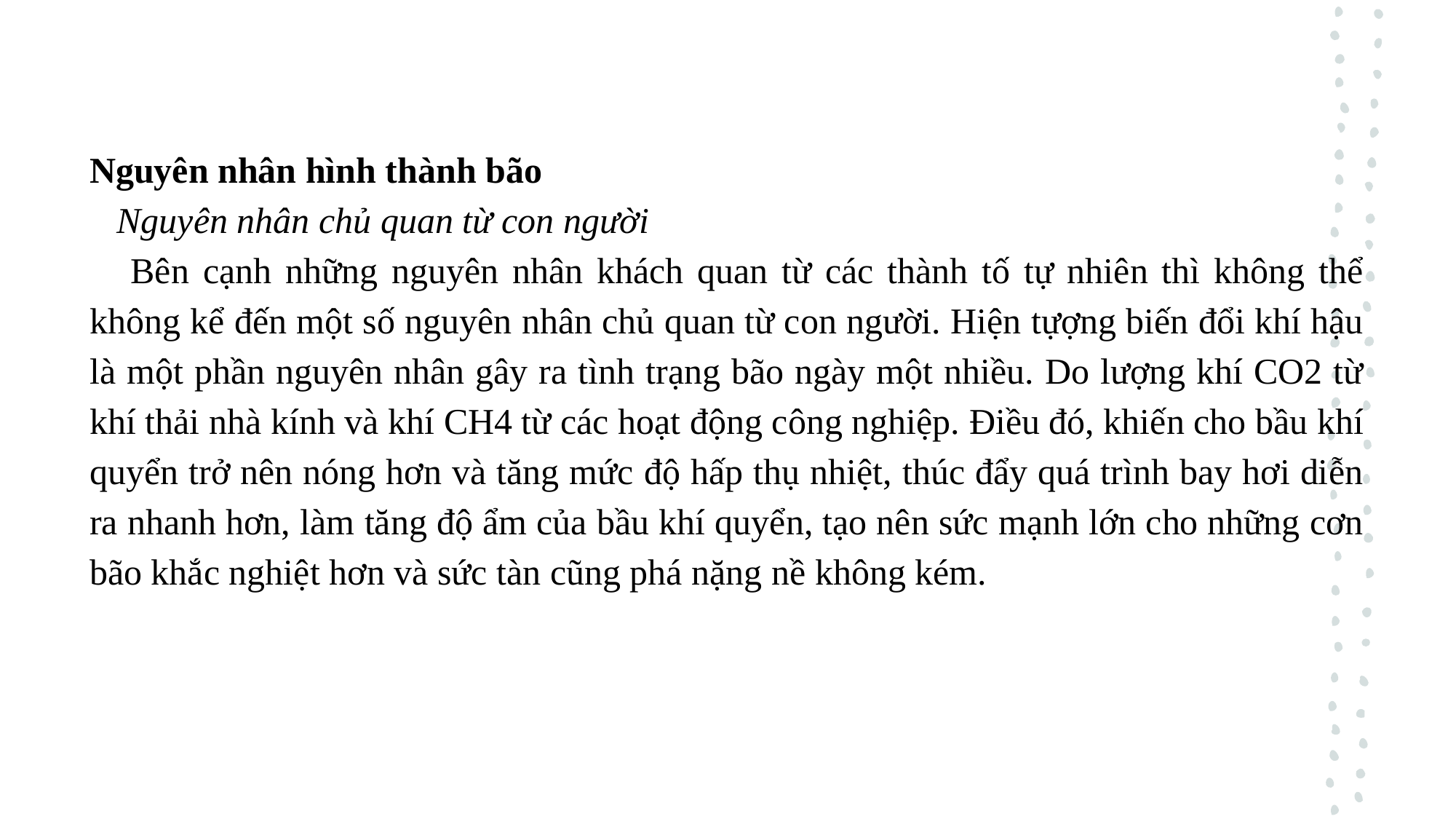

Nguyên nhân hình thành bão
   Nguyên nhân chủ quan từ con người
   Bên cạnh những nguyên nhân khách quan từ các thành tố tự nhiên thì không thể không kể đến một số nguyên nhân chủ quan từ con người. Hiện tựợng biến đổi khí hậu là một phần nguyên nhân gây ra tình trạng bão ngày một nhiều. Do lượng khí CO2 từ khí thải nhà kính và khí CH4 từ các hoạt động công nghiệp. Điều đó, khiến cho bầu khí quyển trở nên nóng hơn và tăng mức độ hấp thụ nhiệt, thúc đẩy quá trình bay hơi diễn ra nhanh hơn, làm tăng độ ẩm của bầu khí quyển, tạo nên sức mạnh lớn cho những cơn bão khắc nghiệt hơn và sức tàn cũng phá nặng nề không kém.